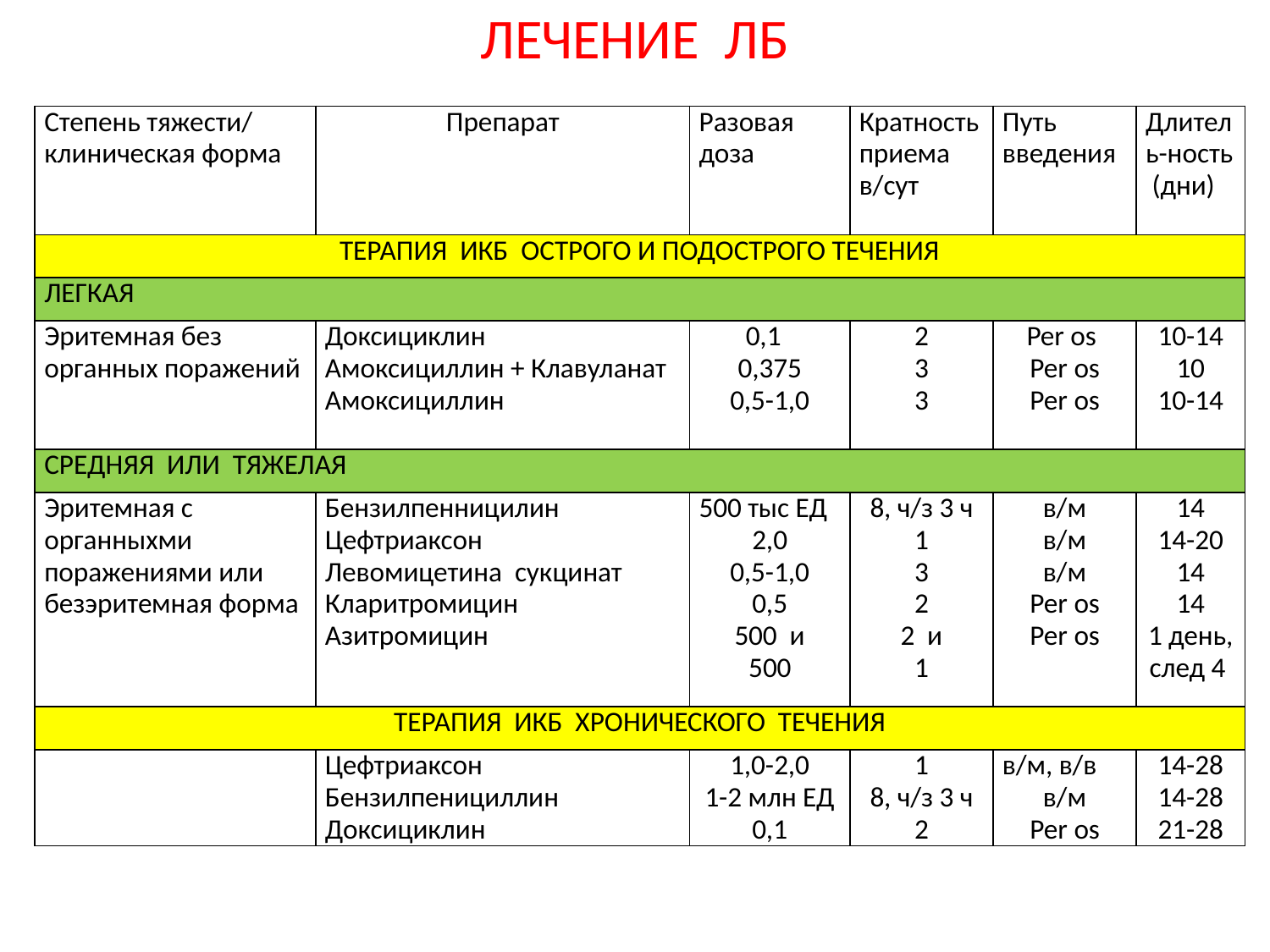

ЛЕЧЕНИЕ  ЛБ
| Степень тяжести/ клиническая форма | Препарат | Разовая доза | Кратность приема в/сут | Путь введения | Длитель-ность (дни) |
| --- | --- | --- | --- | --- | --- |
| ТЕРАПИЯ ИКБ ОСТРОГО И ПОДОСТРОГО ТЕЧЕНИЯ |  |  |  |  |  |
| ЛЕГКАЯ |  |  |  |  |  |
| Эритемная без органных поражений | Доксициклин Амоксициллин + Клавуланат Амоксициллин | 0,1 0,375 0,5-1,0 | 2 3 3 | Per os Per os Per os | 10-14 10 10-14 |
| СРЕДНЯЯ ИЛИ ТЯЖЕЛАЯ |  |  |  |  |  |
| Эритемная с органныхми поражениями или безэритемная форма | Бензилпенницилин Цефтриаксон Левомицетина сукцинат Кларитромицин Азитромицин | 500 тыс ЕД 2,0 0,5-1,0 0,5 500 и 500 | 8, ч/з 3 ч 1 3 2 2 и 1 | в/м в/м в/м Per os Per os | 14 14-20 14 14 1 день, след 4 |
| ТЕРАПИЯ ИКБ ХРОНИЧЕСКОГО ТЕЧЕНИЯ |  |  |  |  |  |
|  | Цефтриаксон Бензилпенициллин Доксициклин | 1,0-2,0 1-2 млн ЕД 0,1 | 1 8, ч/з 3 ч 2 | в/м, в/в в/м Per os | 14-28 14-28 21-28 |